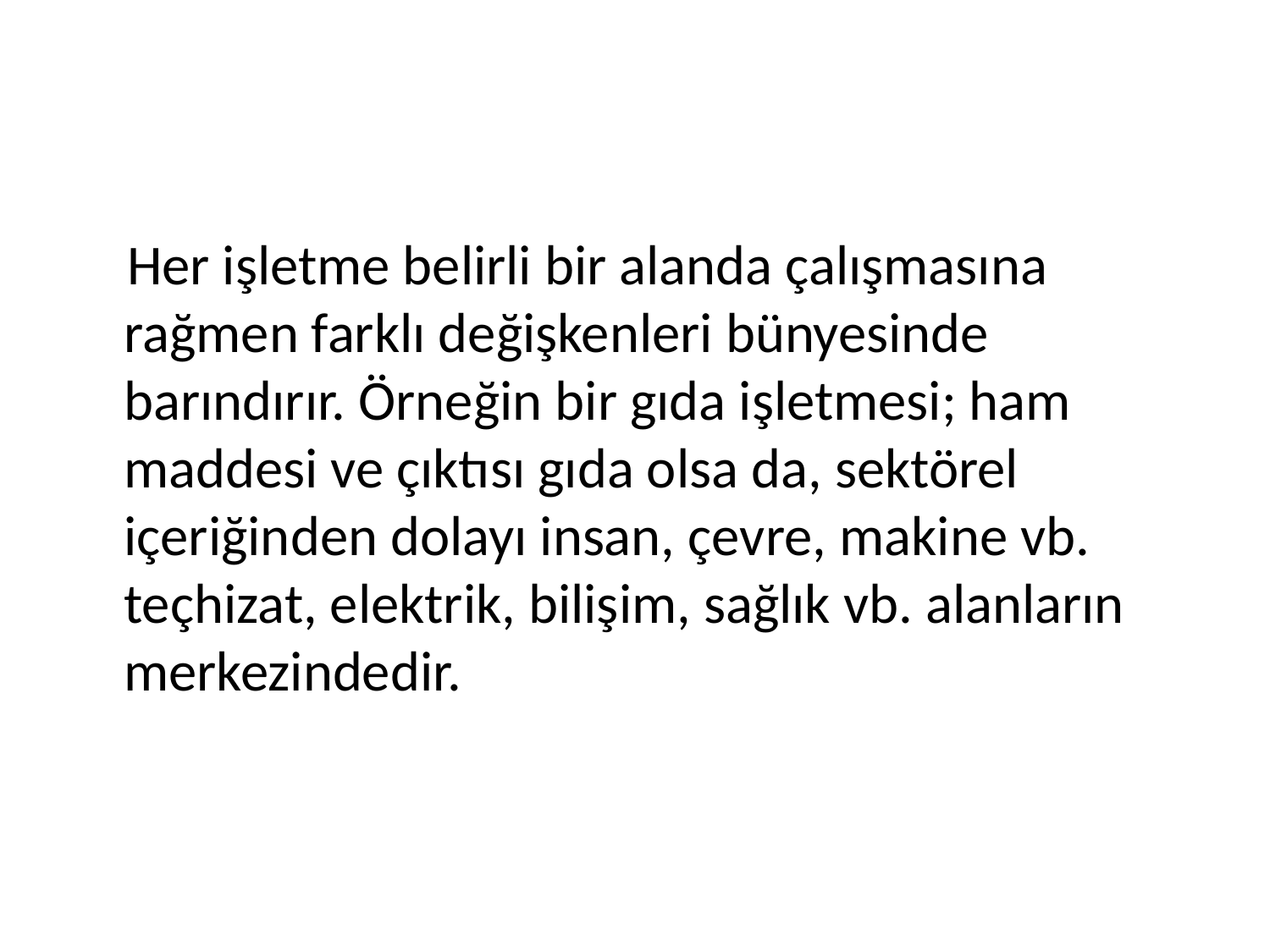

Her işletme belirli bir alanda çalışmasına rağmen farklı değişkenleri bünyesinde barındırır. Örneğin bir gıda işletmesi; ham maddesi ve çıktısı gıda olsa da, sektörel içeriğinden dolayı insan, çevre, makine vb. teçhizat, elektrik, bilişim, sağlık vb. alanların merkezindedir.